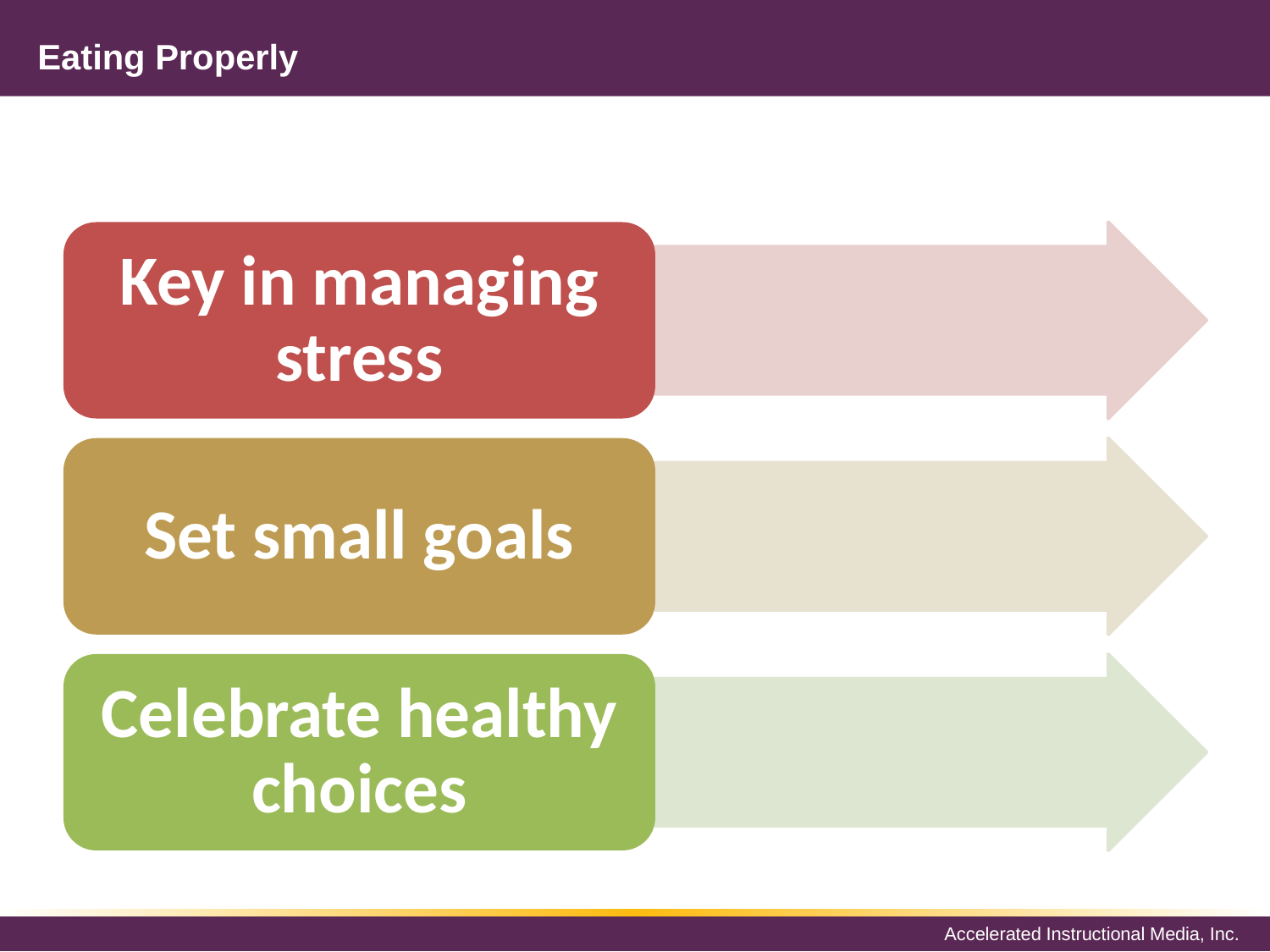

# Eating Properly

Key in managing stress

Set small goals

Celebrate healthy choices